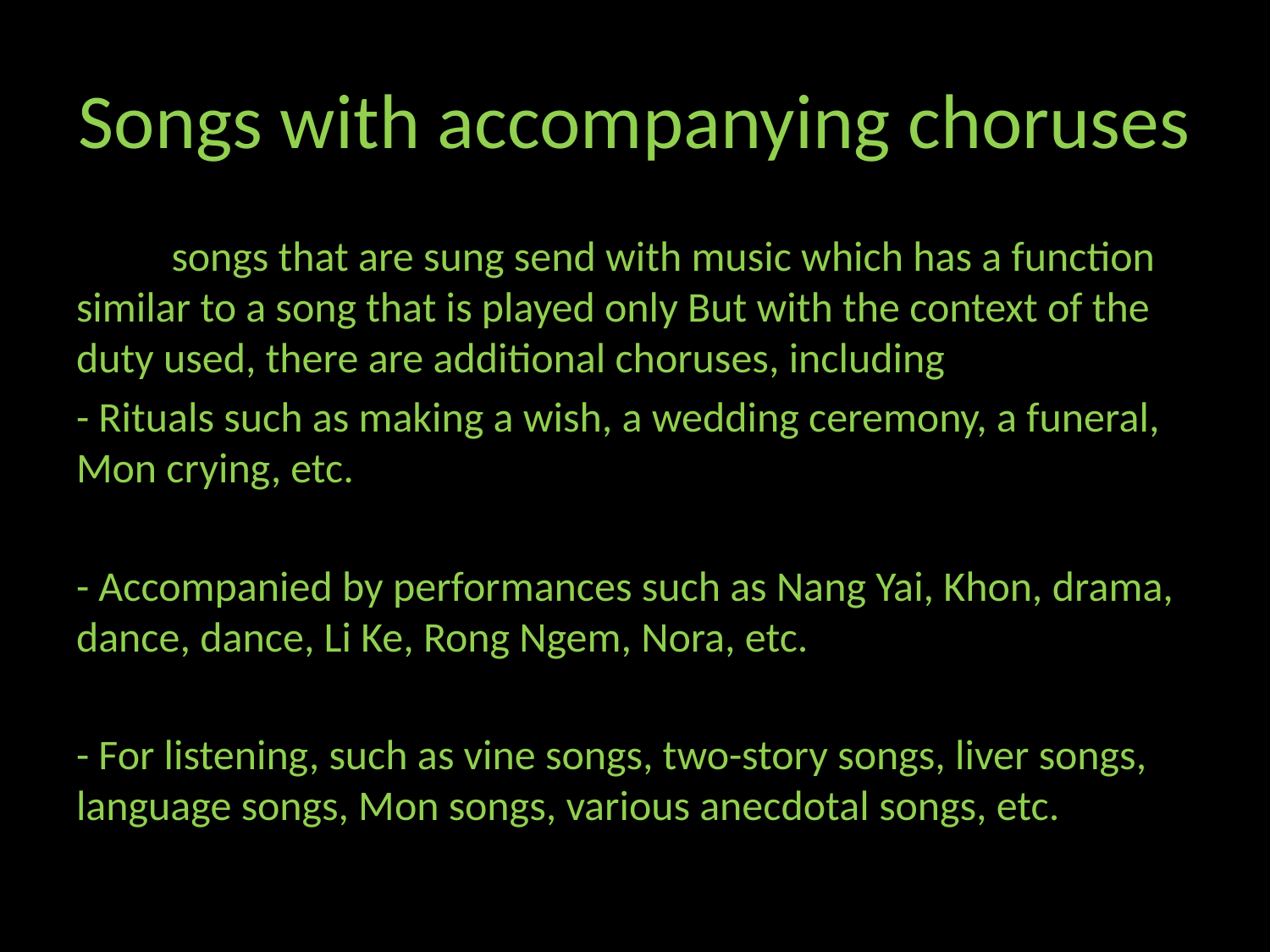

# Songs with accompanying choruses
	songs that are sung send with music which has a function similar to a song that is played only But with the context of the duty used, there are additional choruses, including
- Rituals such as making a wish, a wedding ceremony, a funeral, Mon crying, etc.

- Accompanied by performances such as Nang Yai, Khon, drama, dance, dance, Li Ke, Rong Ngem, Nora, etc.

- For listening, such as vine songs, two-story songs, liver songs, language songs, Mon songs, various anecdotal songs, etc.